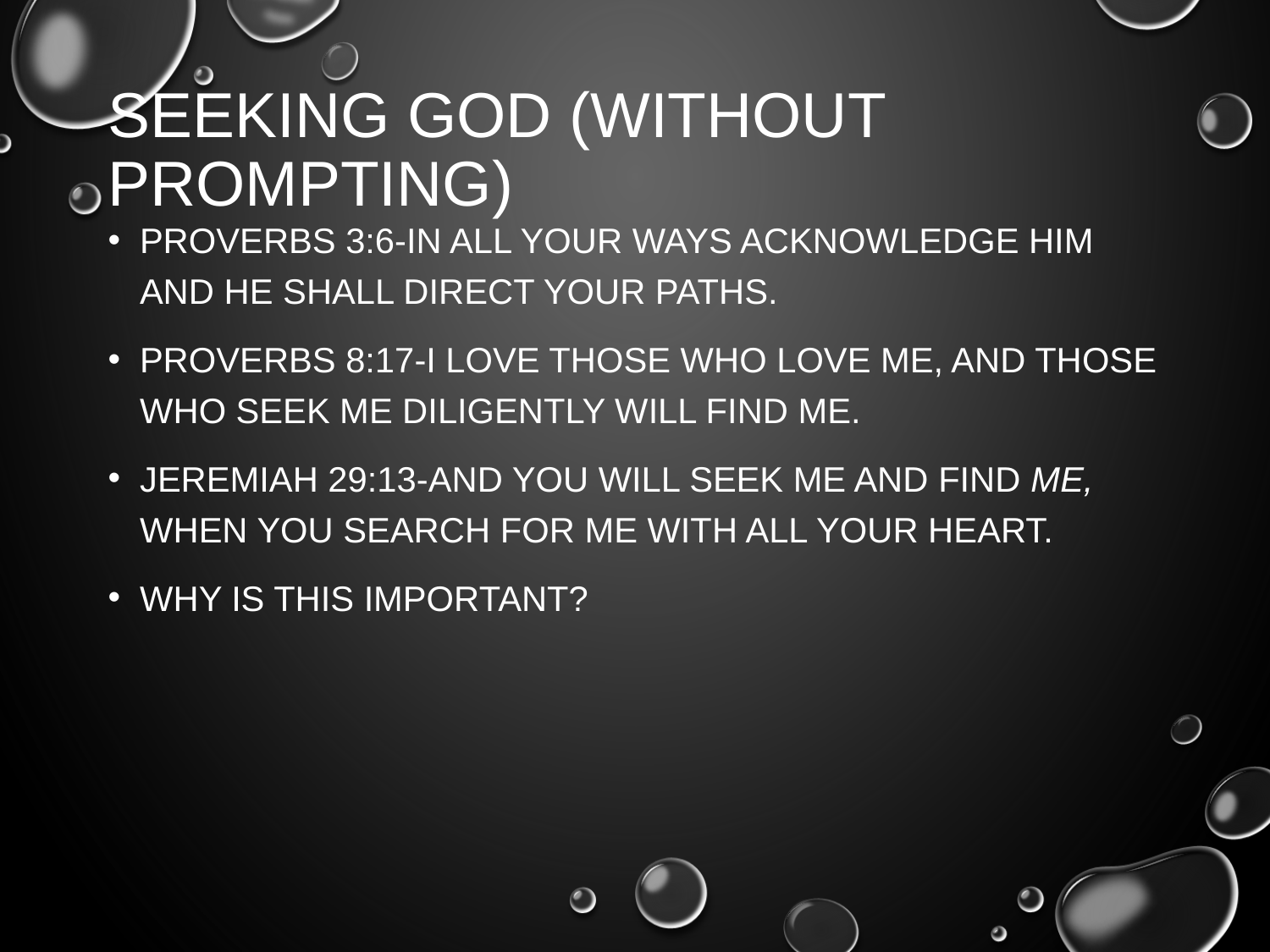

# Seeking God (without Prompting)
Proverbs 3:6-In all your ways acknowledge Him And He shall direct your paths.
Proverbs 8:17-I love those who love me, And those who seek me diligently will find me.
Jeremiah 29:13-And you will seek Me and find Me, when you search for Me with all your heart.
Why is this important?